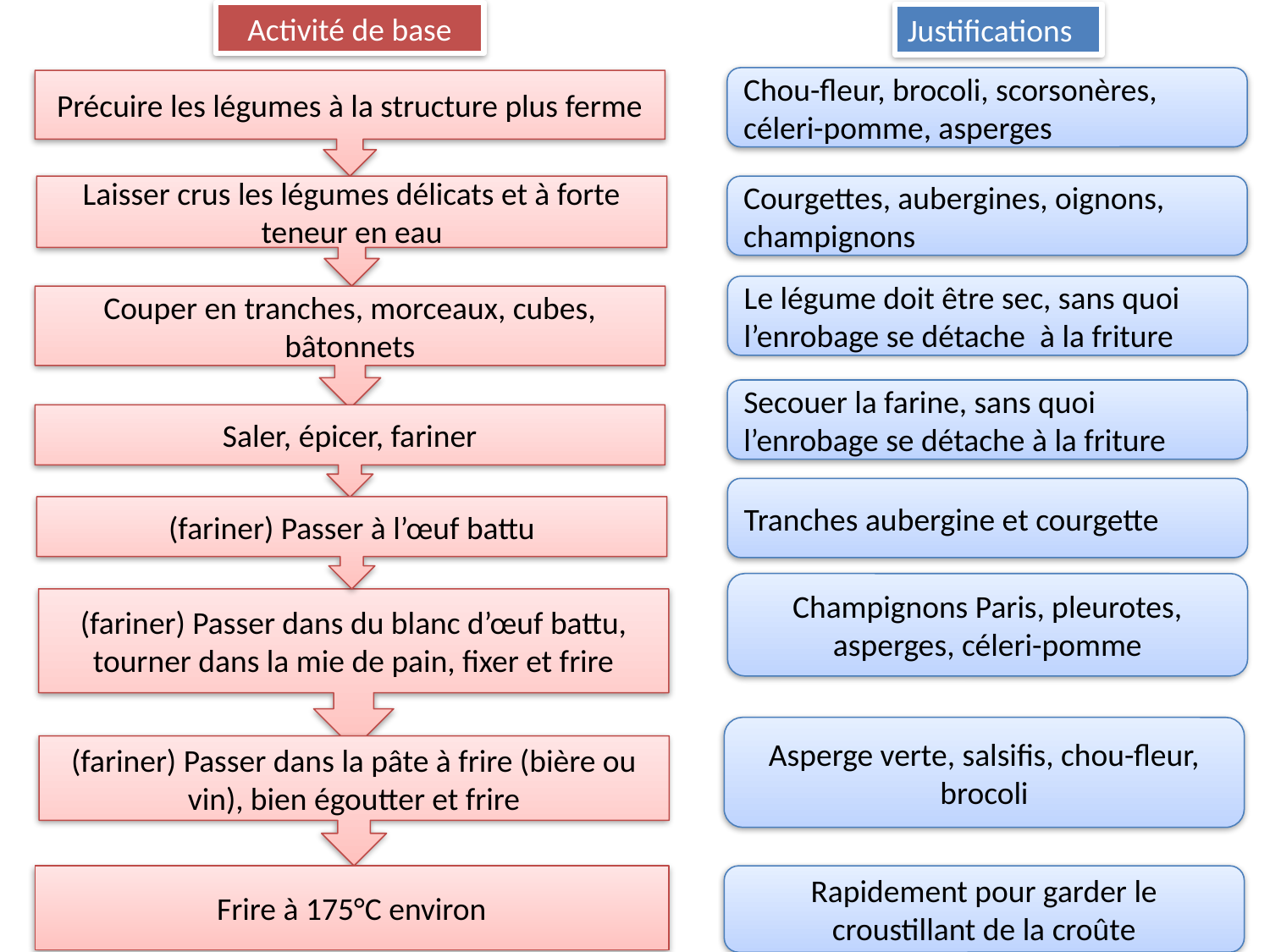

Activité de base
Justifications
Chou-fleur, brocoli, scorsonères, céleri-pomme, asperges
Précuire les légumes à la structure plus ferme
Laisser crus les légumes délicats et à forte teneur en eau
Courgettes, aubergines, oignons, champignons
Le légume doit être sec, sans quoi l’enrobage se détache  à la friture
Couper en tranches, morceaux, cubes, bâtonnets
Secouer la farine, sans quoi l’enrobage se détache à la friture
Saler, épicer, fariner
Tranches aubergine et courgette
(fariner) Passer à l’œuf battu
Champignons Paris, pleurotes, asperges, céleri-pomme
(fariner) Passer dans du blanc d’œuf battu, tourner dans la mie de pain, fixer et frire
Asperge verte, salsifis, chou-fleur, brocoli
(fariner) Passer dans la pâte à frire (bière ou vin), bien égoutter et frire
Rapidement pour garder le croustillant de la croûte
Frire à 175°C environ